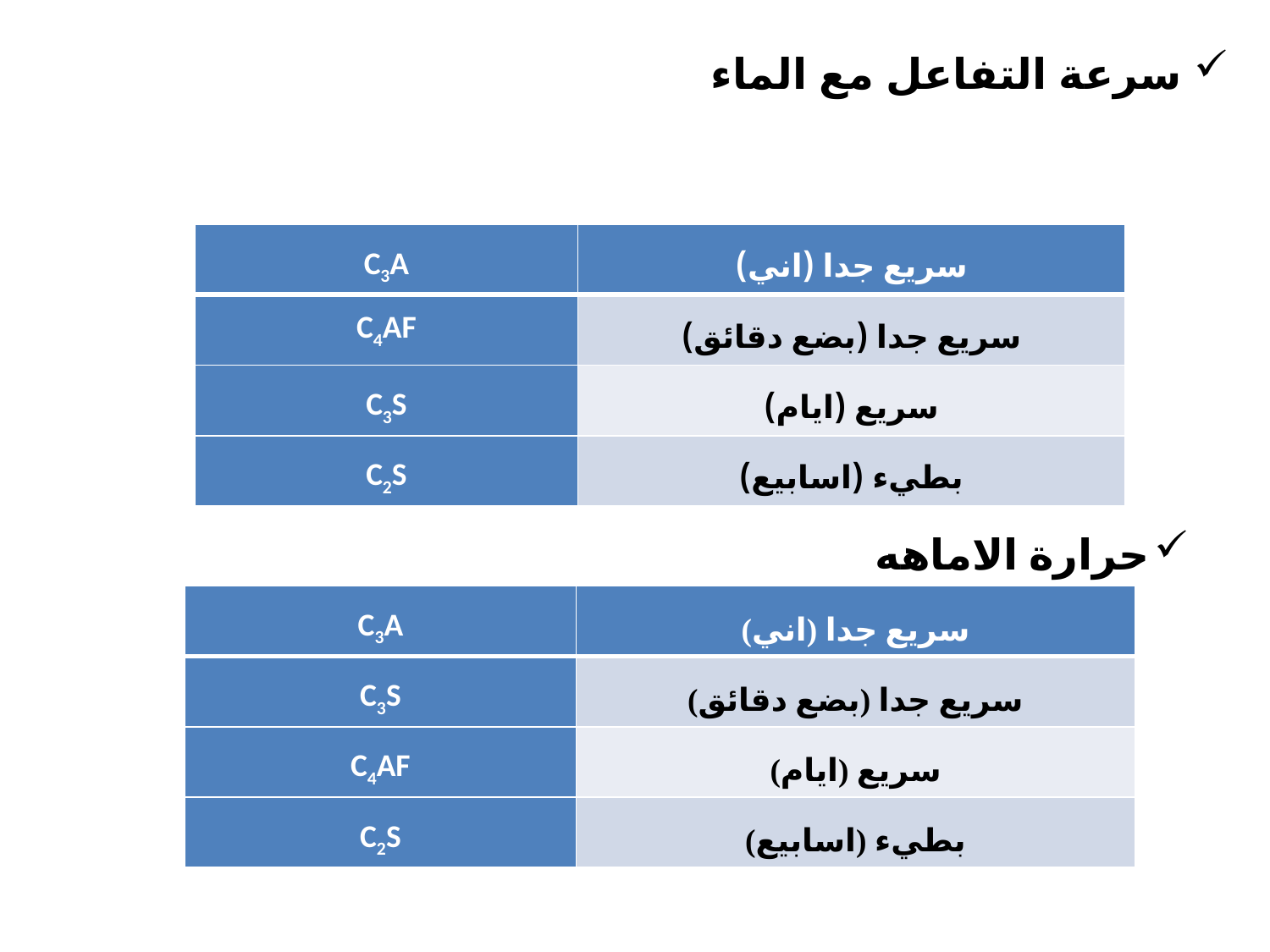

سرعة التفاعل مع الماء

| C3A | سريع جدا (اني) |
| --- | --- |
| C4AF | سريع جدا (بضع دقائق) |
| C3S | سريع (ايام) |
| C2S | بطيء (اسابيع) |
حرارة الاماهه
| C3A | سريع جدا (اني) |
| --- | --- |
| C3S | سريع جدا (بضع دقائق) |
| C4AF | سريع (ايام) |
| C2S | بطيء (اسابيع) |